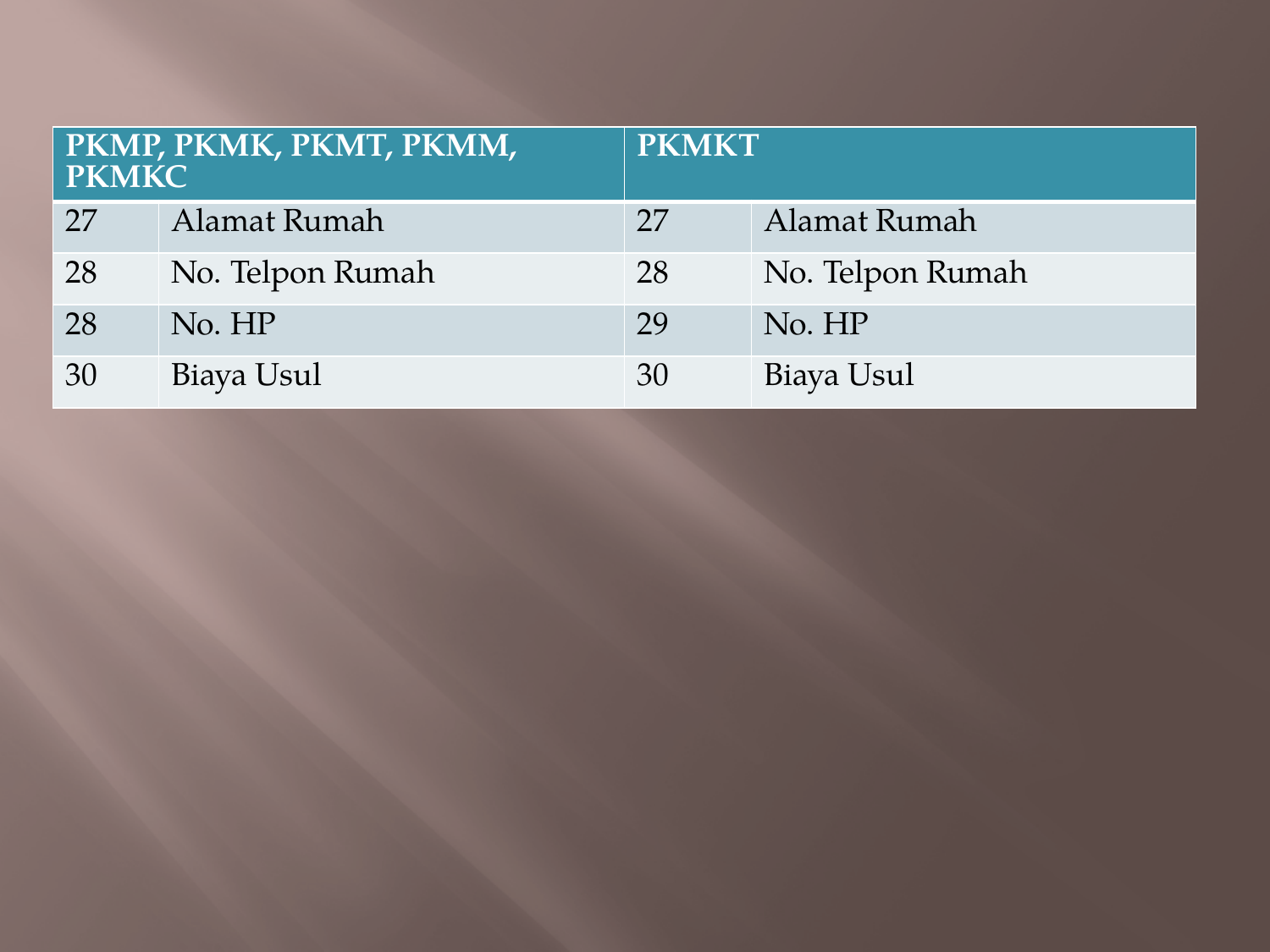

| PKMP, PKMK, PKMT, PKMM, PKMKC |  | PKMKT |  |
| --- | --- | --- | --- |
| 27 | Alamat Rumah | 27 | Alamat Rumah |
| 28 | No. Telpon Rumah | 28 | No. Telpon Rumah |
| 28 | No. HP | 29 | No. HP |
| 30 | Biaya Usul | 30 | Biaya Usul |